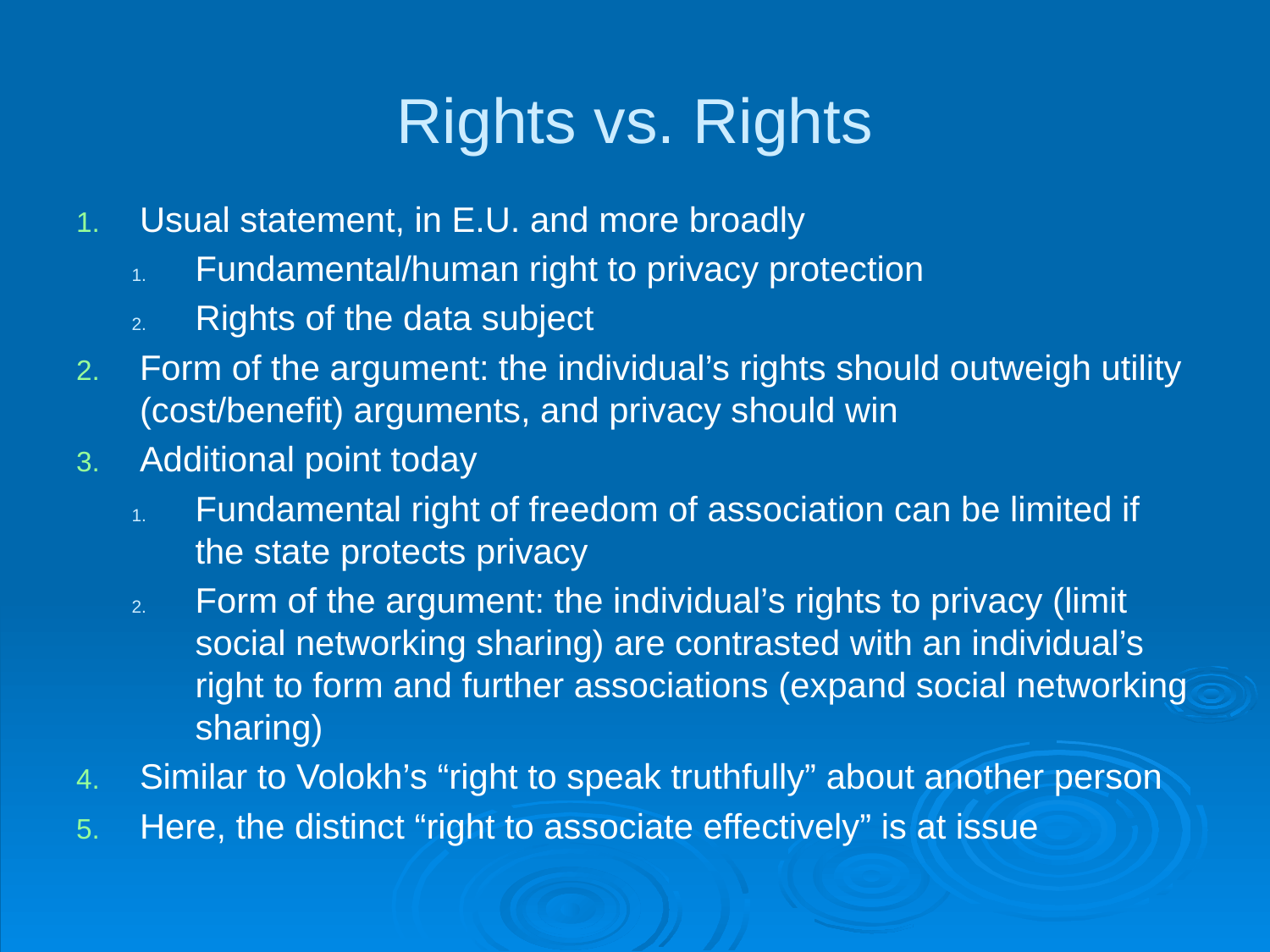

# Rights vs. Rights
Usual statement, in E.U. and more broadly
Fundamental/human right to privacy protection
Rights of the data subject
Form of the argument: the individual’s rights should outweigh utility (cost/benefit) arguments, and privacy should win
Additional point today
Fundamental right of freedom of association can be limited if the state protects privacy
Form of the argument: the individual’s rights to privacy (limit social networking sharing) are contrasted with an individual’s right to form and further associations (expand social networking sharing)
Similar to Volokh’s “right to speak truthfully” about another person
Here, the distinct “right to associate effectively” is at issue